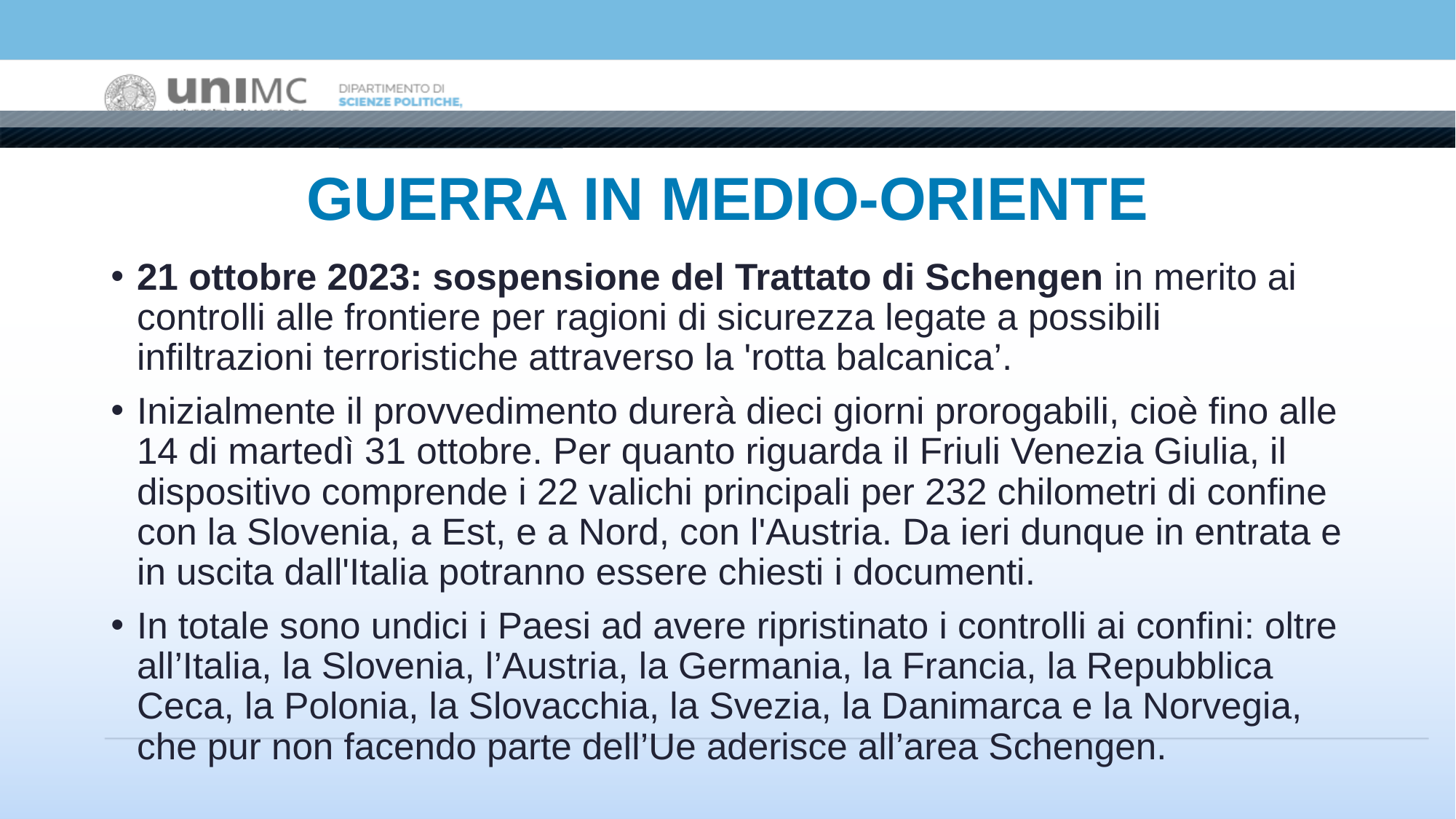

# GUERRA IN MEDIO-ORIENTE
21 ottobre 2023: sospensione del Trattato di Schengen in merito ai controlli alle frontiere per ragioni di sicurezza legate a possibili infiltrazioni terroristiche attraverso la 'rotta balcanica’.
Inizialmente il provvedimento durerà dieci giorni prorogabili, cioè fino alle 14 di martedì 31 ottobre. Per quanto riguarda il Friuli Venezia Giulia, il dispositivo comprende i 22 valichi principali per 232 chilometri di confine con la Slovenia, a Est, e a Nord, con l'Austria. Da ieri dunque in entrata e in uscita dall'Italia potranno essere chiesti i documenti.
In totale sono undici i Paesi ad avere ripristinato i controlli ai confini: oltre all’Italia, la Slovenia, l’Austria, la Germania, la Francia, la Repubblica Ceca, la Polonia, la Slovacchia, la Svezia, la Danimarca e la Norvegia, che pur non facendo parte dell’Ue aderisce all’area Schengen.